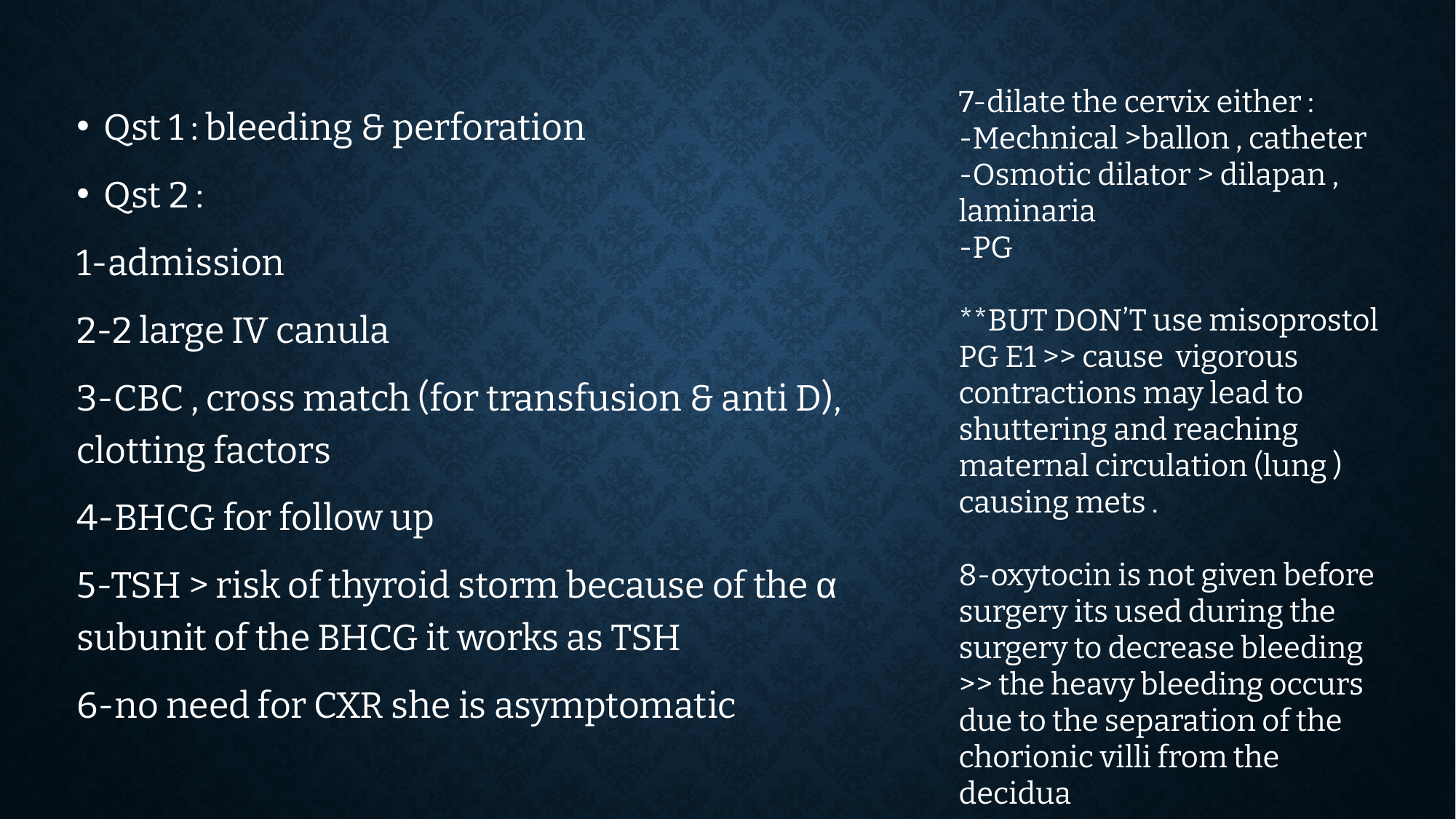

Qst 1 : bleeding & perforation
Qst 2 :
1-admission
2-2 large IV canula
3-CBC , cross match (for transfusion & anti D), clotting factors
4-BHCG for follow up
5-TSH > risk of thyroid storm because of the α subunit of the BHCG it works as TSH
6-no need for CXR she is asymptomatic

7-dilate the cervix either :
-Mechnical >ballon , catheter
-Osmotic dilator > dilapan , laminaria
-PG

**BUT DON’T use misoprostol PG E1 >> cause  vigorous contractions may lead to shuttering and reaching maternal circulation (lung ) causing mets .

8-oxytocin is not given before surgery its used during the surgery to decrease bleeding >> the heavy bleeding occurs due to the separation of the chorionic villi from the decidua